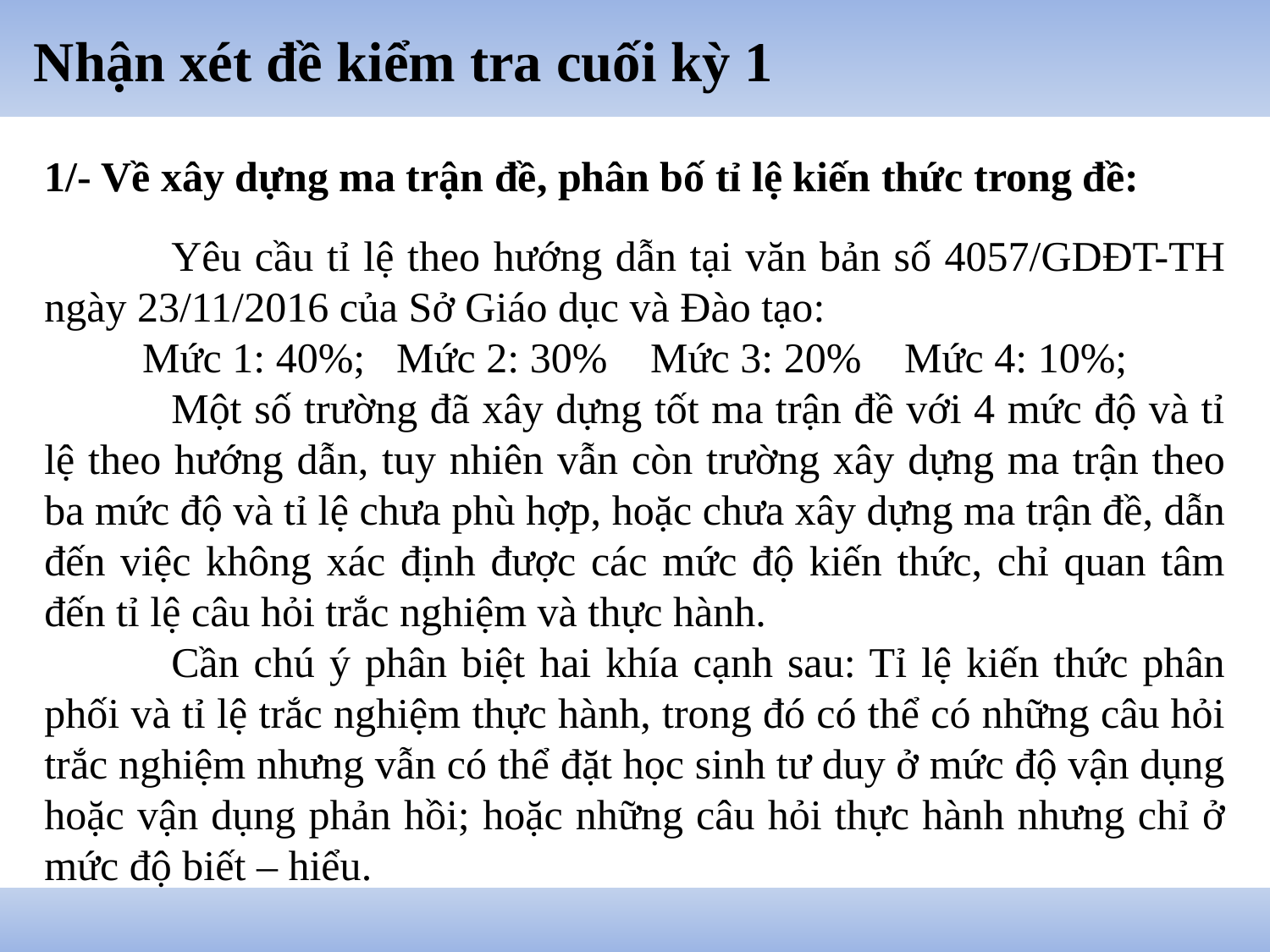

# Nhận xét đề kiểm tra cuối kỳ 1
1/- Về xây dựng ma trận đề, phân bố tỉ lệ kiến thức trong đề:
	Yêu cầu tỉ lệ theo hướng dẫn tại văn bản số 4057/GDĐT-TH ngày 23/11/2016 của Sở Giáo dục và Đào tạo:
Mức 1: 40%;	Mức 2: 30%	Mức 3: 20%	Mức 4: 10%;
	Một số trường đã xây dựng tốt ma trận đề với 4 mức độ và tỉ lệ theo hướng dẫn, tuy nhiên vẫn còn trường xây dựng ma trận theo ba mức độ và tỉ lệ chưa phù hợp, hoặc chưa xây dựng ma trận đề, dẫn đến việc không xác định được các mức độ kiến thức, chỉ quan tâm đến tỉ lệ câu hỏi trắc nghiệm và thực hành.
	Cần chú ý phân biệt hai khía cạnh sau: Tỉ lệ kiến thức phân phối và tỉ lệ trắc nghiệm thực hành, trong đó có thể có những câu hỏi trắc nghiệm nhưng vẫn có thể đặt học sinh tư duy ở mức độ vận dụng hoặc vận dụng phản hồi; hoặc những câu hỏi thực hành nhưng chỉ ở mức độ biết – hiểu.